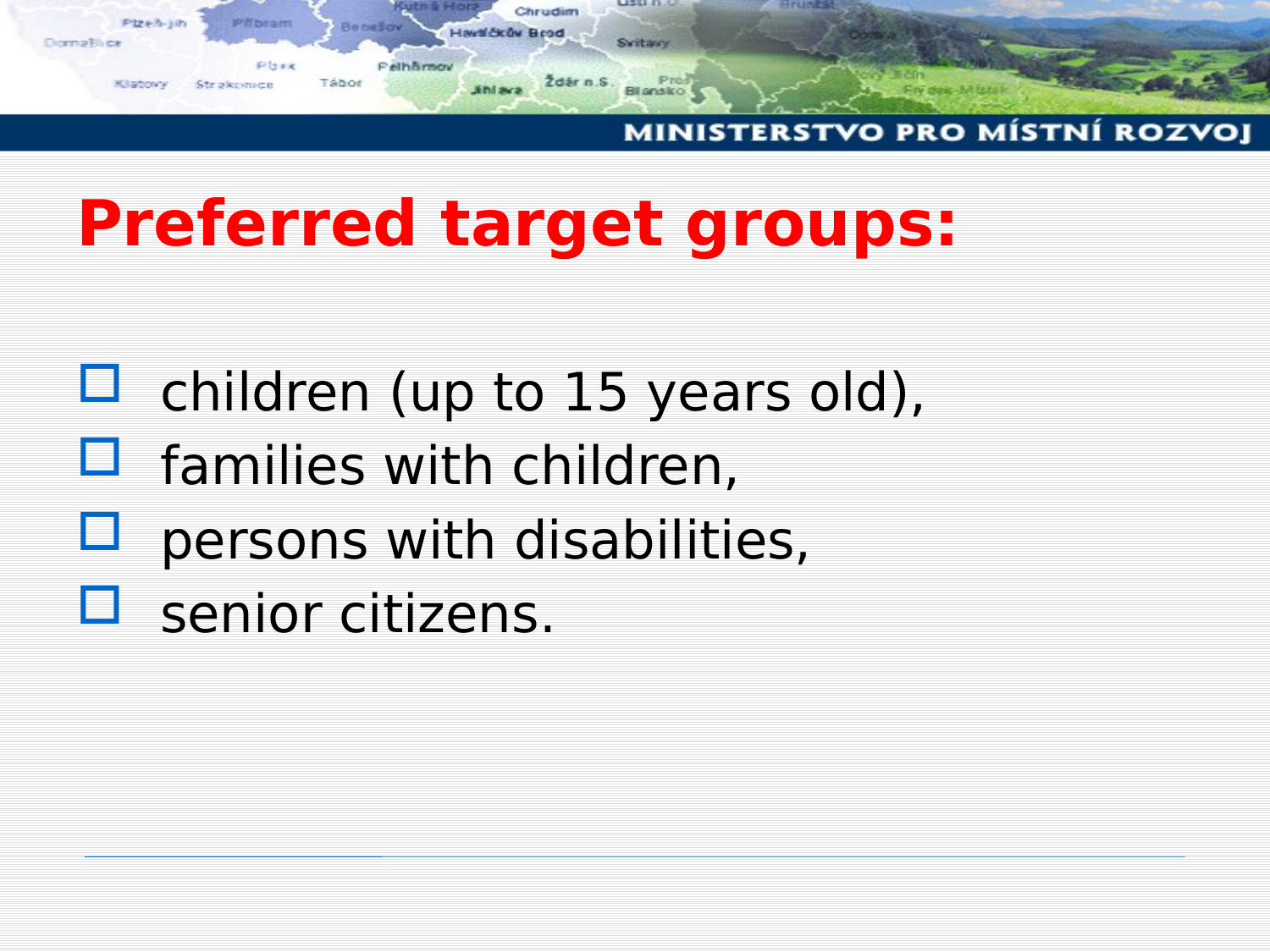

Preferred target groups:

  children (up to 15 years old),
  families with children,
  persons with disabilities,
  senior citizens.